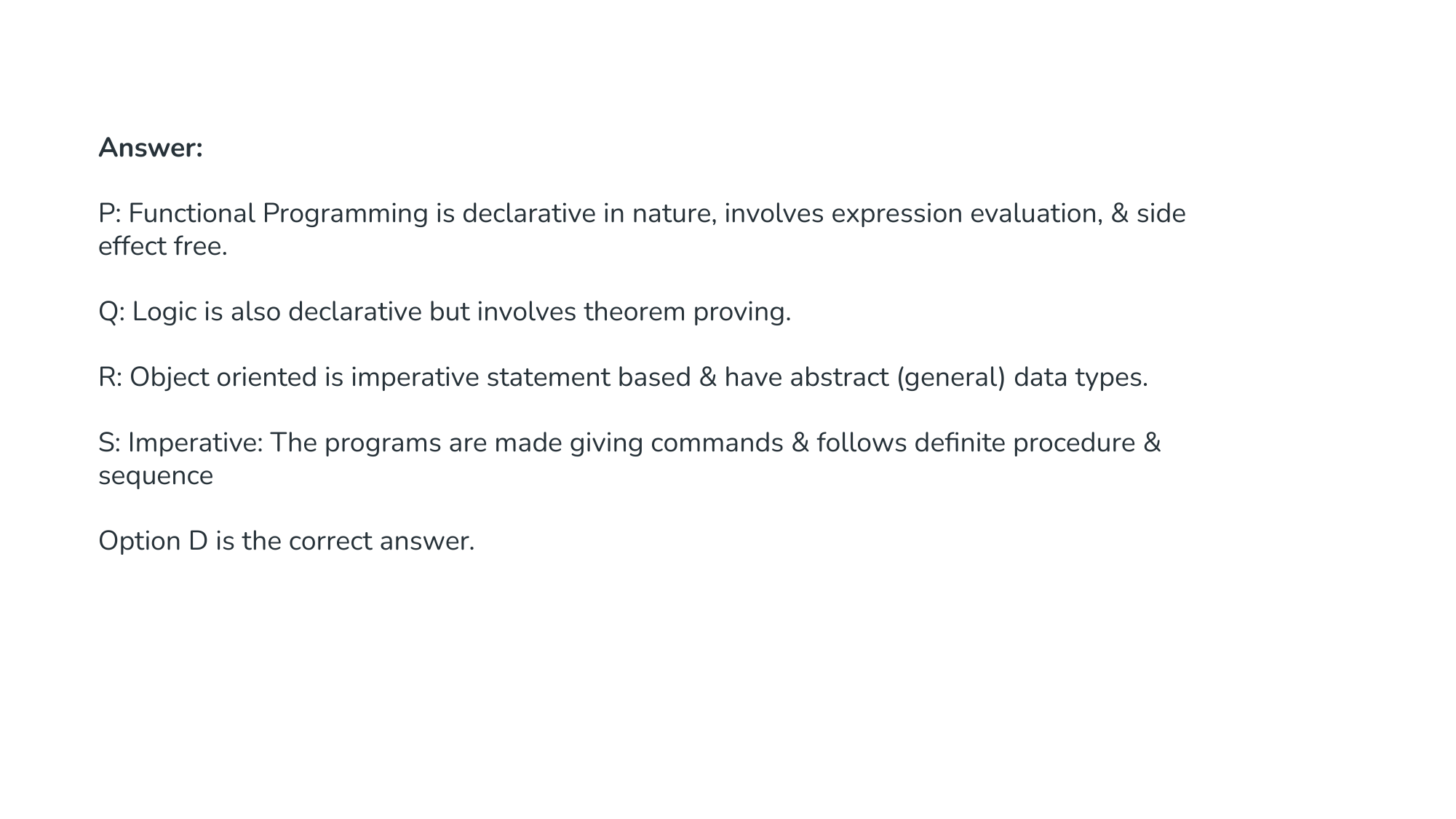

Answer:

P: Functional Programming is declarative in nature, involves expression evaluation, & side effect free.

Q: Logic is also declarative but involves theorem proving.

R: Object oriented is imperative statement based & have abstract (general) data types.

S: Imperative: The programs are made giving commands & follows definite procedure & sequence

Option D is the correct answer.